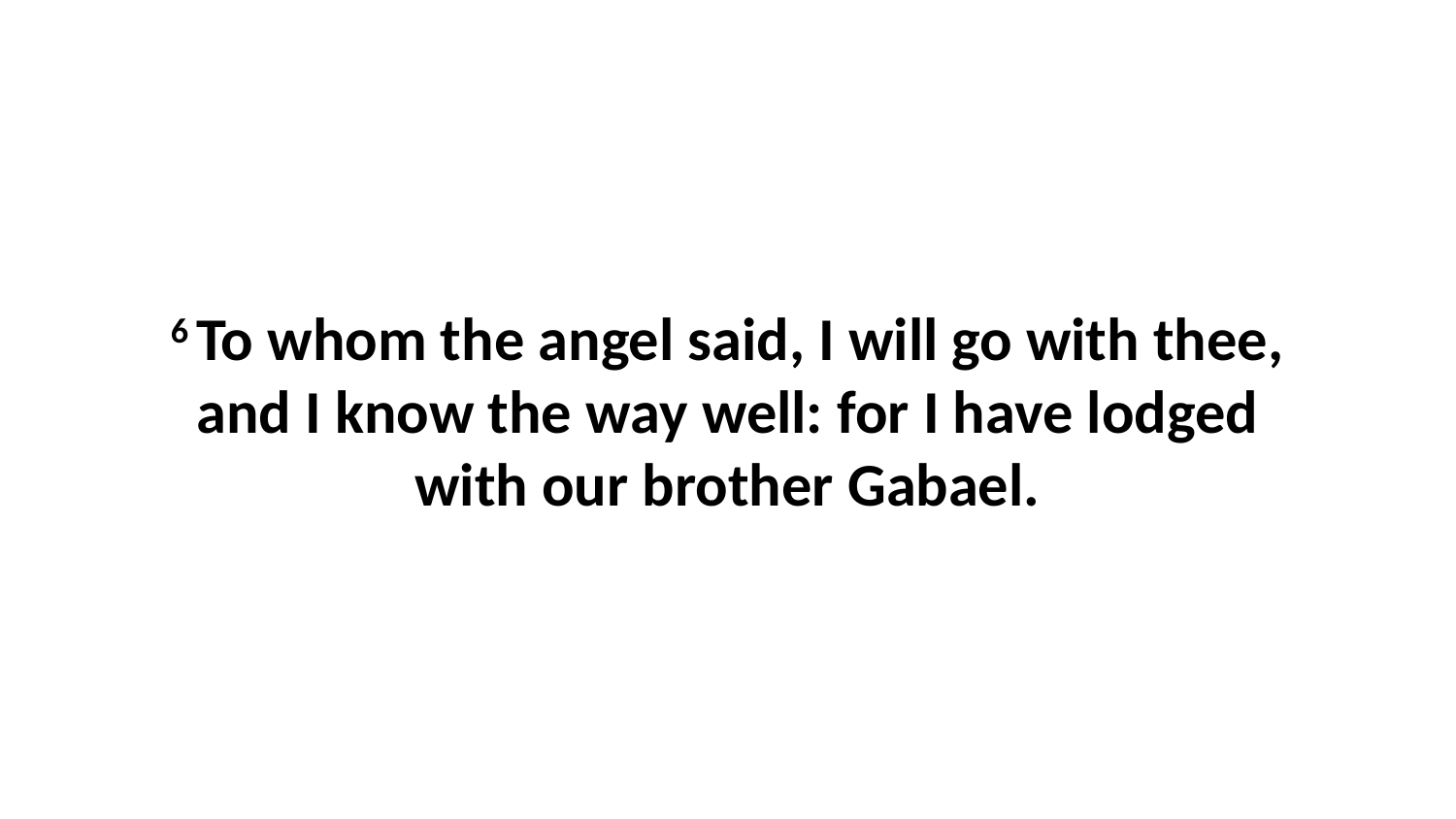

6 To whom the angel said, I will go with thee, and I know the way well: for I have lodged with our brother Gabael.